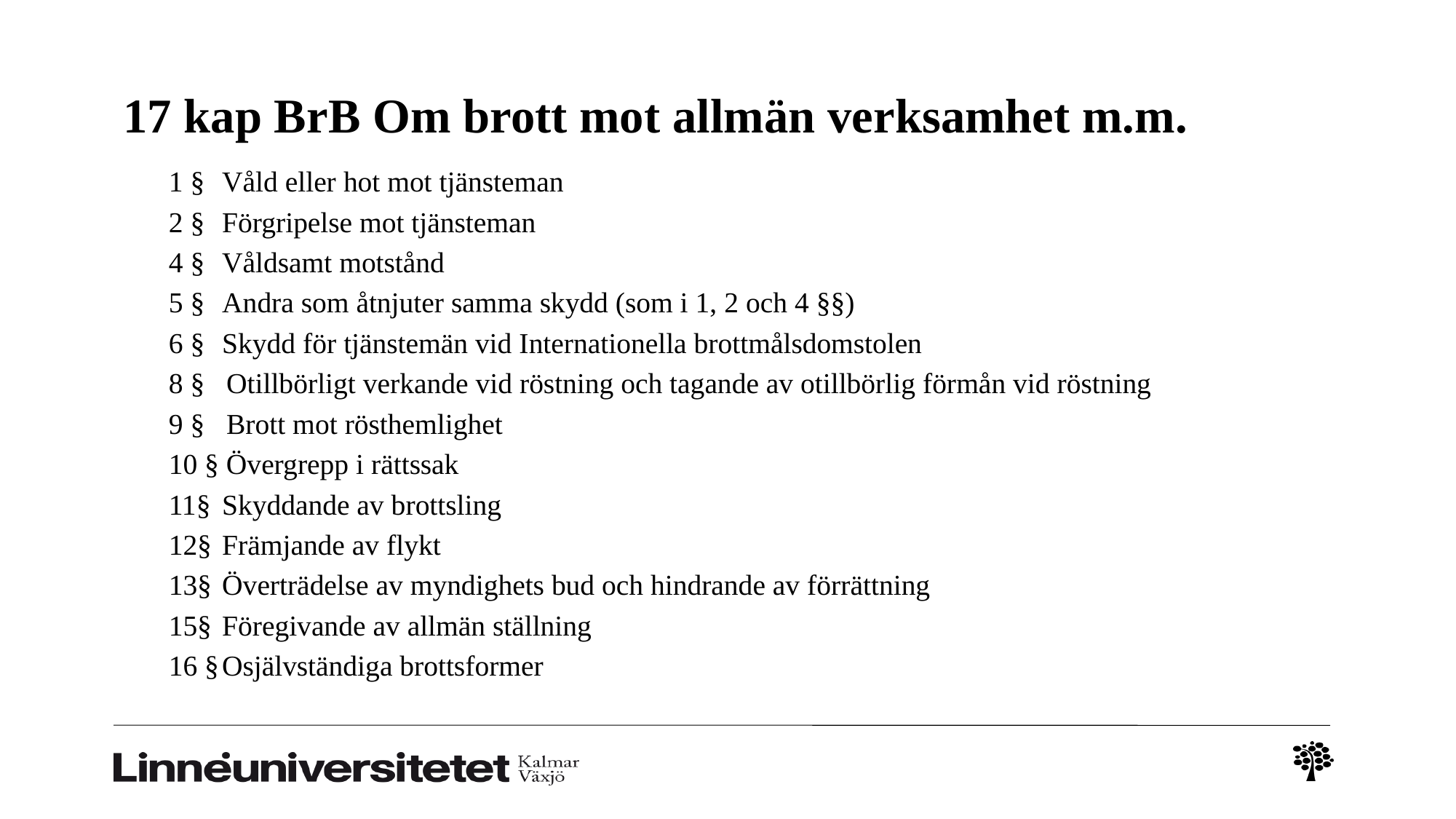

# 17 kap BrB Om brott mot allmän verksamhet m.m.
1 § 	Våld eller hot mot tjänsteman
2 § 	Förgripelse mot tjänsteman
4 § 	Våldsamt motstånd
5 § 	Andra som åtnjuter samma skydd (som i 1, 2 och 4 §§)
6 § 	Skydd för tjänstemän vid Internationella brottmålsdomstolen
8 §   Otillbörligt verkande vid röstning och tagande av otillbörlig förmån vid röstning
9 §   Brott mot rösthemlighet
10 § Övergrepp i rättssak
11§ 	Skyddande av brottsling
12§ 	Främjande av flykt
13§ 	Överträdelse av myndighets bud och hindrande av förrättning
15§ 	Föregivande av allmän ställning
16 §	Osjälvständiga brottsformer